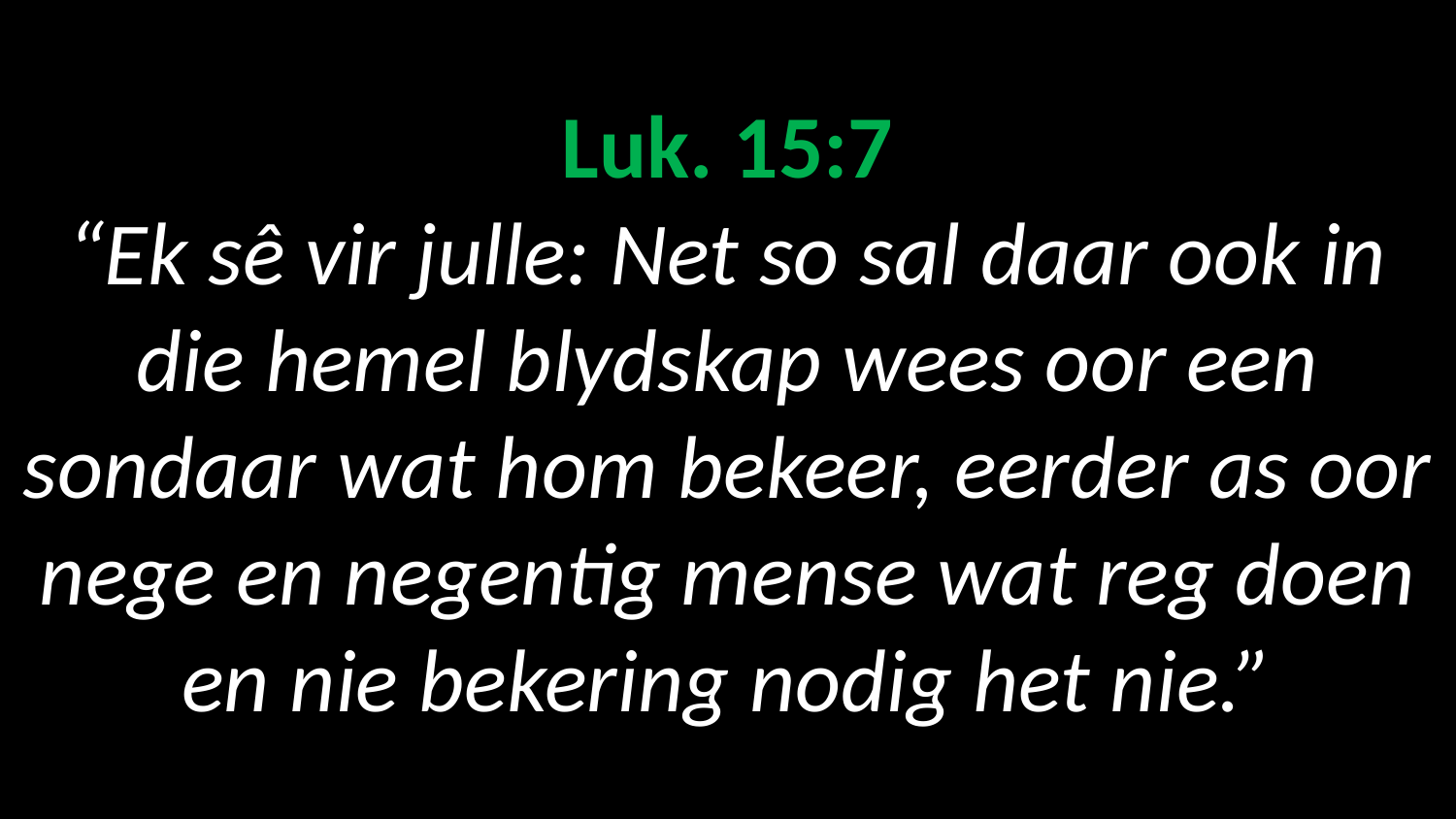

# Luk. 15:7 “Ek sê vir julle: Net so sal daar ook in die hemel blydskap wees oor een sondaar wat hom bekeer, eerder as oor nege en negentig mense wat reg doen en nie bekering nodig het nie.”